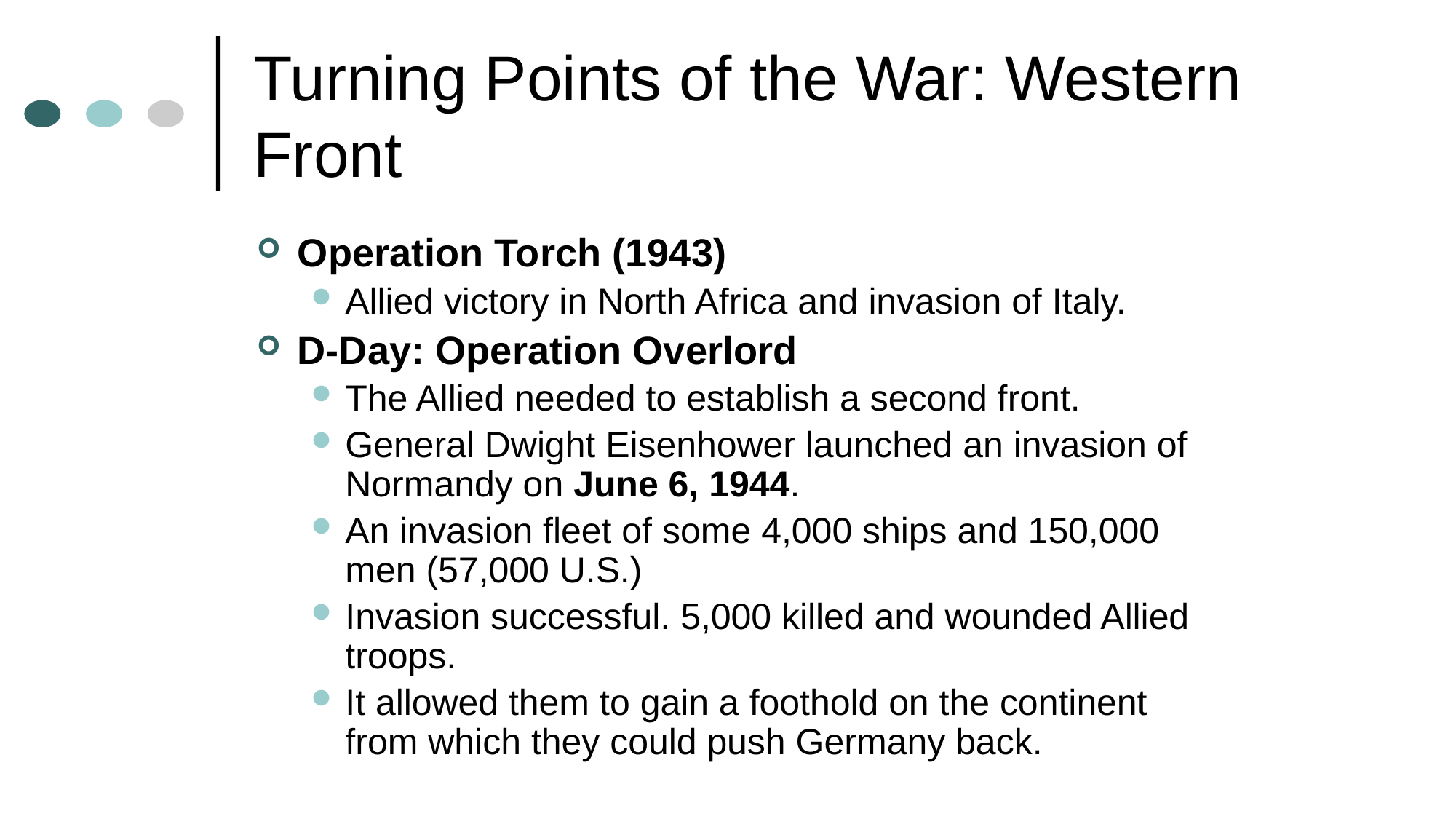

# Turning Points of the War: Western Front
Operation Torch (1943)
Allied victory in North Africa and invasion of Italy.
D-Day: Operation Overlord
The Allied needed to establish a second front.
General Dwight Eisenhower launched an invasion of Normandy on June 6, 1944.
An invasion fleet of some 4,000 ships and 150,000 men (57,000 U.S.)
Invasion successful. 5,000 killed and wounded Allied troops.
It allowed them to gain a foothold on the continent from which they could push Germany back.